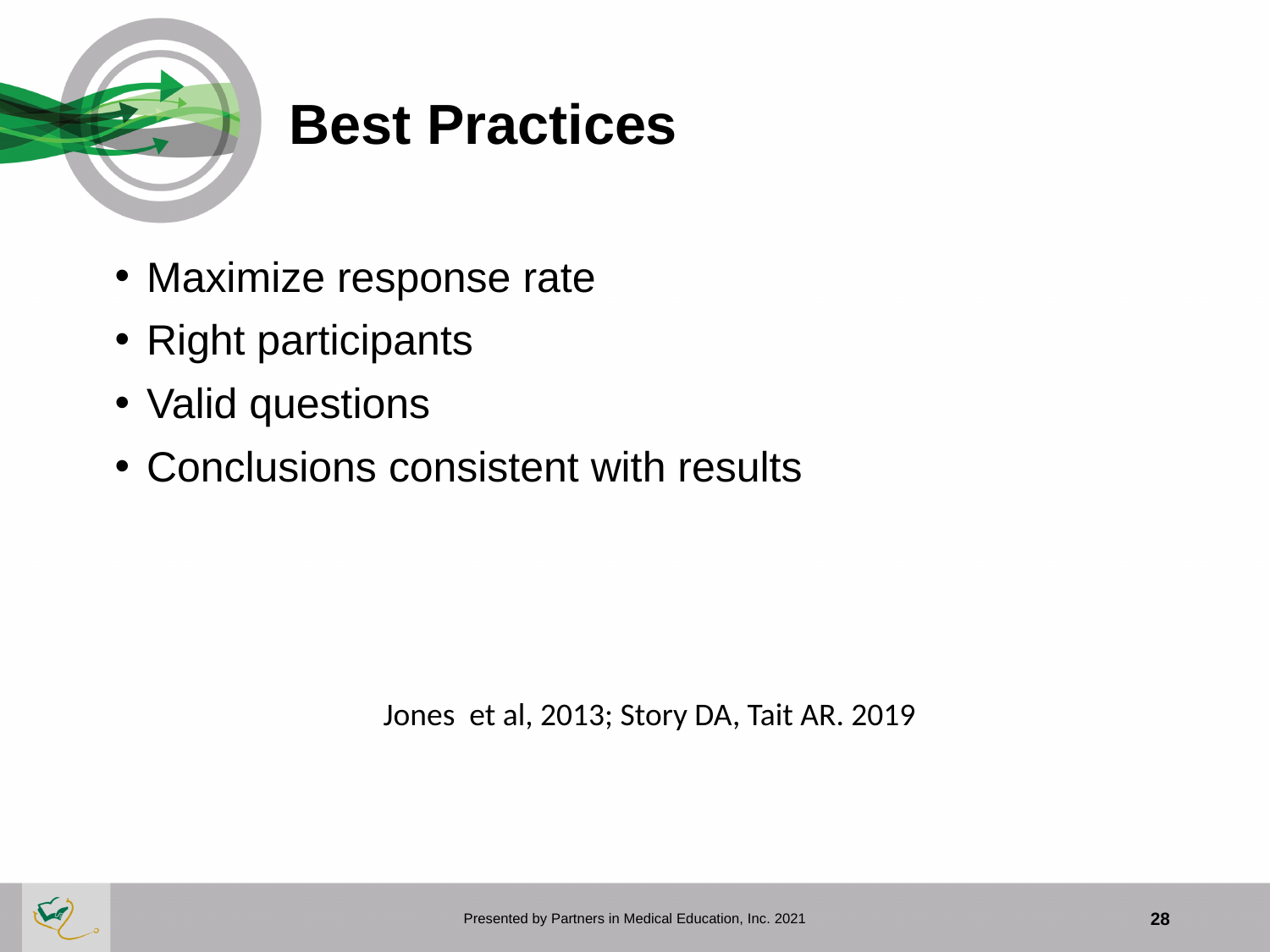

# Best Practices
Maximize response rate
Right participants
Valid questions
Conclusions consistent with results

Jones  et al, 2013; Story DA, Tait AR. 2019

Presented by Partners in Medical Education, Inc. 2021
28